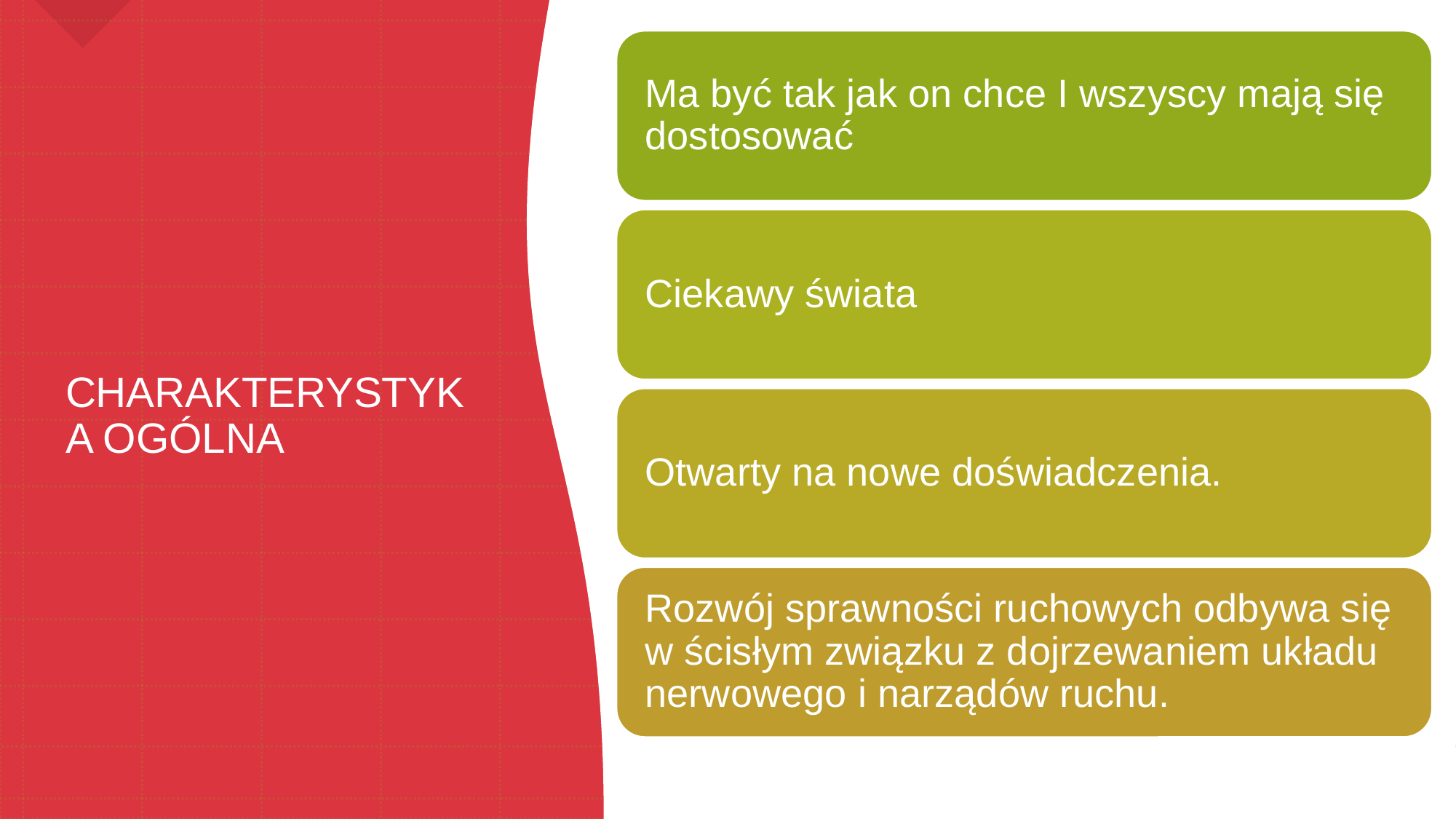

Ma być tak jak on chce I wszyscy mają się dostosować
Ciekawy świata
Otwarty na nowe doświadczenia.
Rozwój sprawności ruchowych odbywa się w ścisłym związku z dojrzewaniem układu nerwowego i narządów ruchu.
# CHARAKTERYSTYKA OGÓLNA